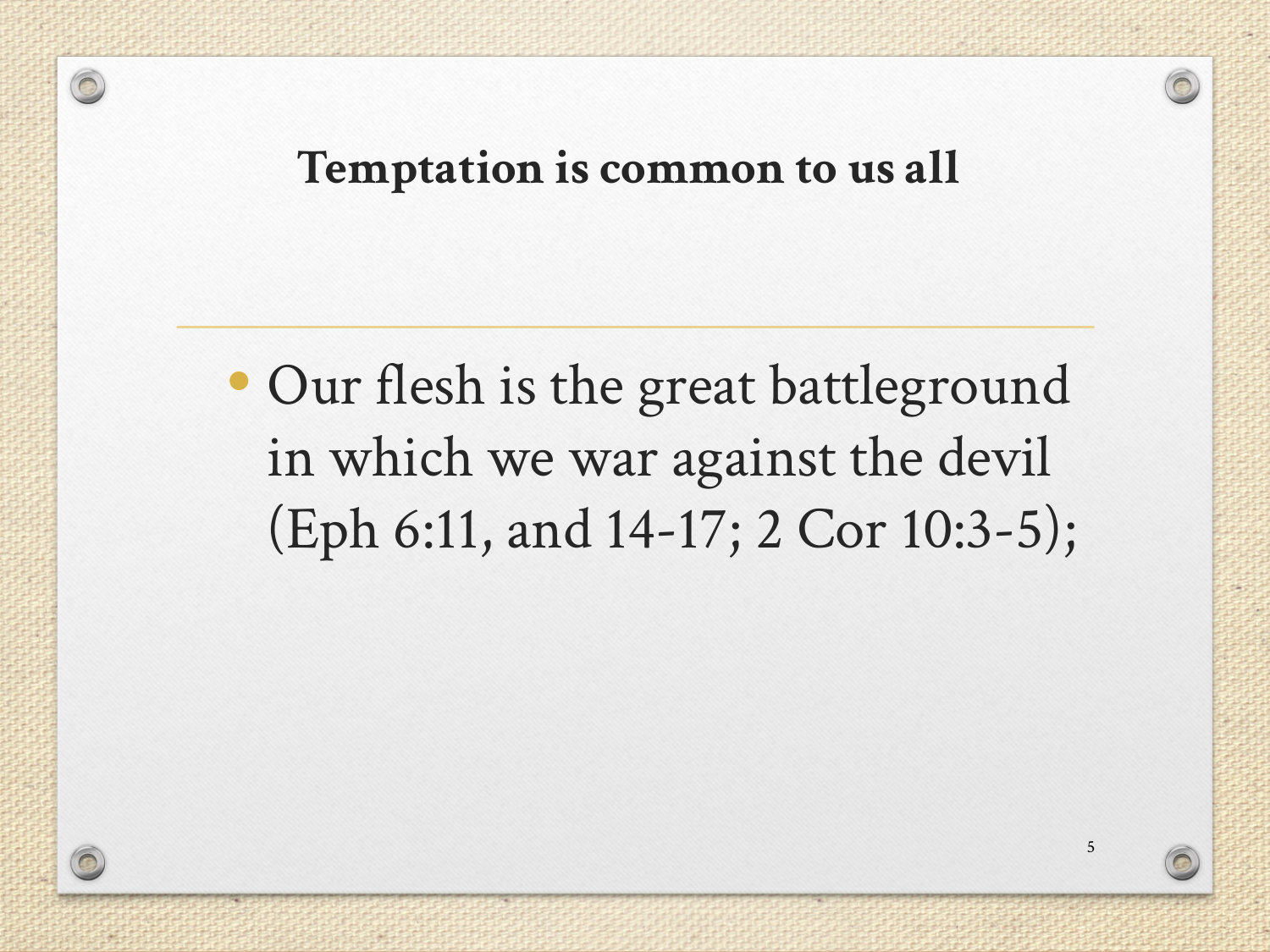

# Temptation is common to us all
Our flesh is the great battleground in which we war against the devil (Eph 6:11, and 14-17; 2 Cor 10:3-5);

5